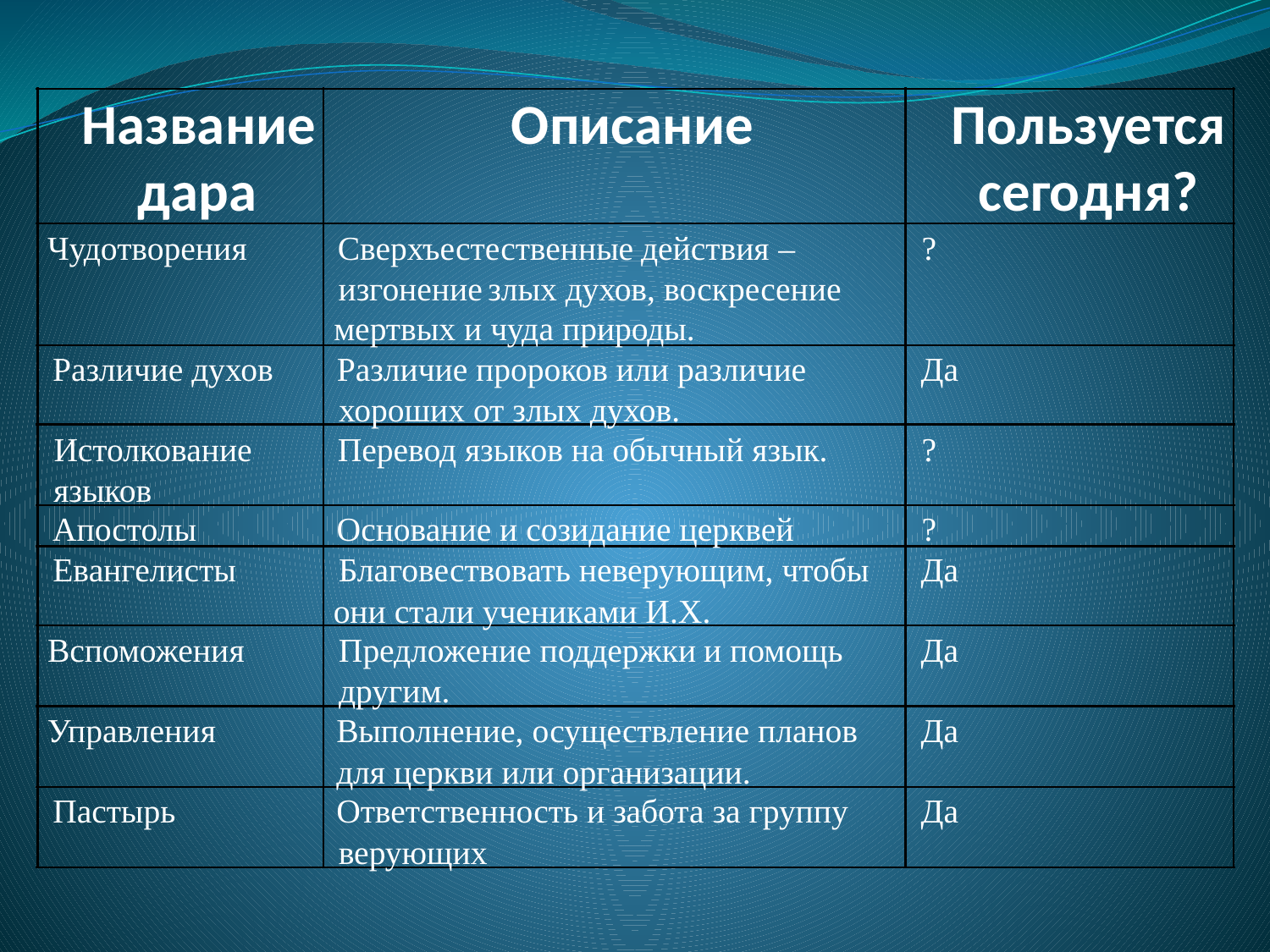

Название

Описание

Пользуется

дара
сегодня?

Чудотворения
Сверхъестественные
действия
–
?
изгонение
злых духов, воскресение
мертвых и чуда природы.

Различие духов
Различие пророков или различие
Да
хороших от злых духов.

Истолкование
Перевод языков на обычный язык.
?
языков

Апостолы
Основание и созидание церквей
?

Евангелисты
Благовествовать неверующим, чтобы
Да
они стали учениками И.Х.

Вспоможения
Предложение поддержки
и помощь
Да
другим.

Управления
Выполнение, осуществление планов
Да
для церкви или организации.

Пастырь
Ответственность и забота за группу
Да
верующих